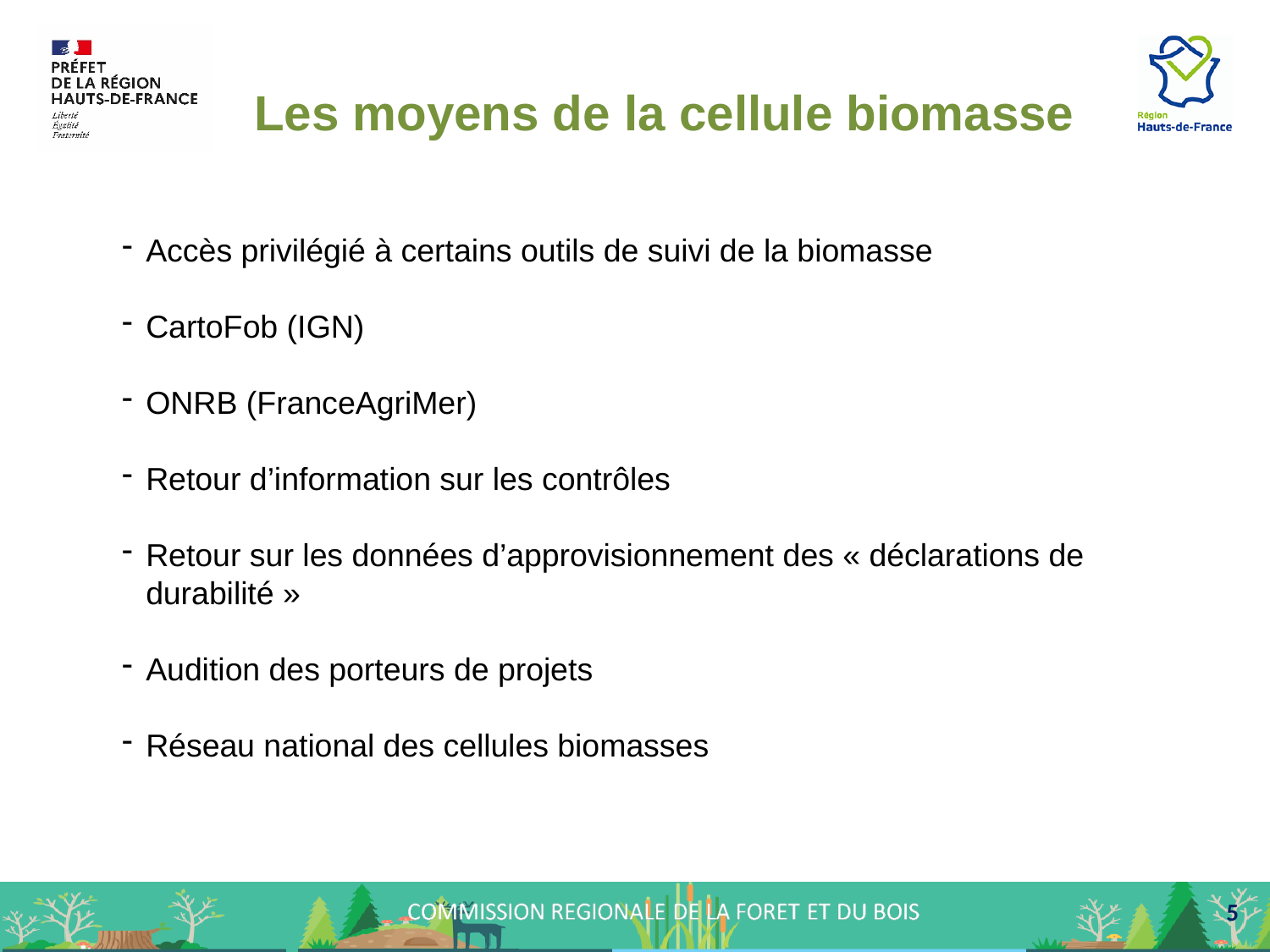

Les moyens de la cellule biomasse

Accès privilégié à certains outils de suivi de la biomasse

CartoFob (IGN)

ONRB (FranceAgriMer)

Retour d’information sur les contrôles

Retour sur les données d’approvisionnement des « déclarations de durabilité »

Audition des porteurs de projets

Réseau national des cellules biomasses

 5